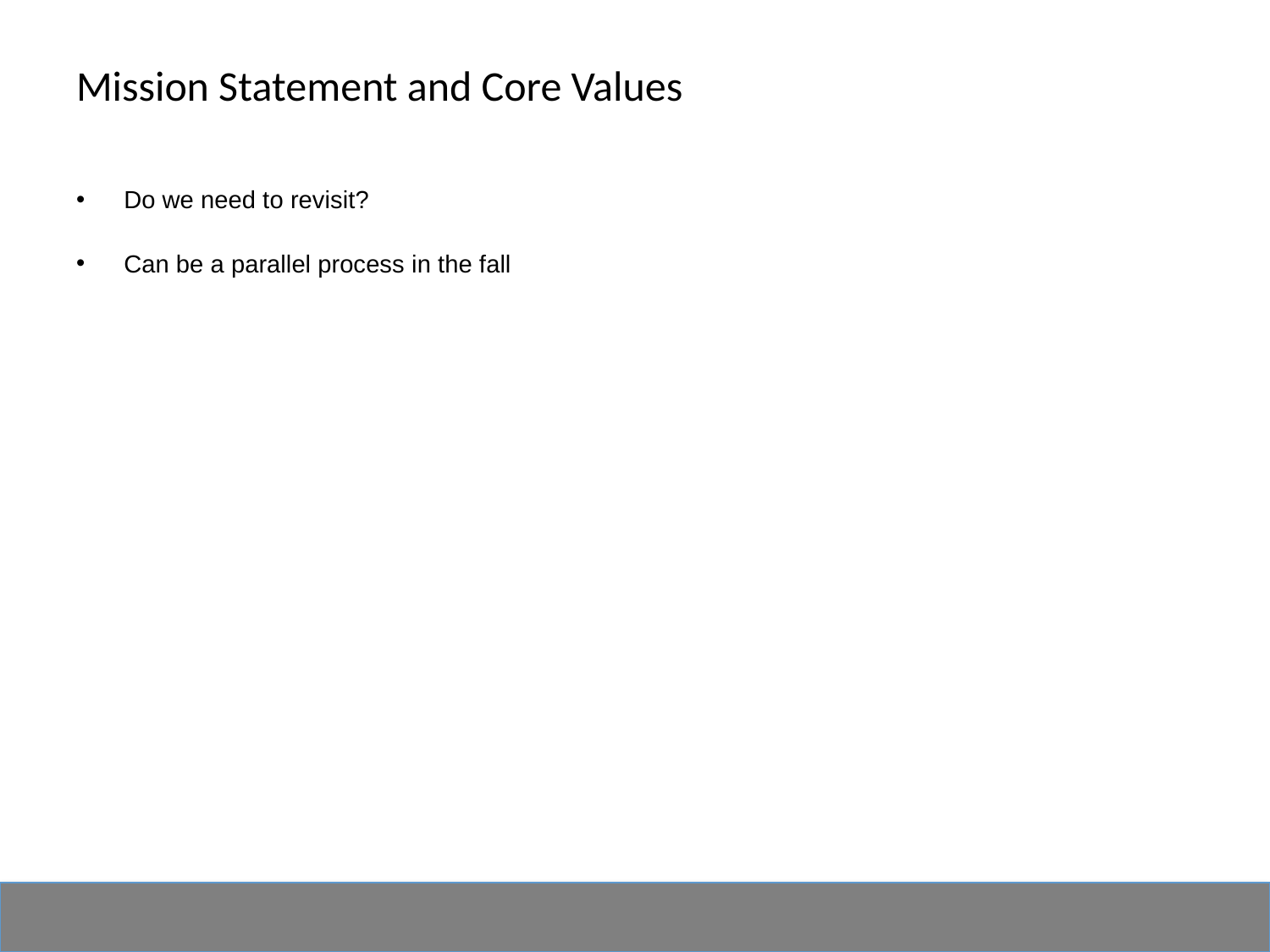

# Mission Statement and Core Values
Do we need to revisit?
Can be a parallel process in the fall